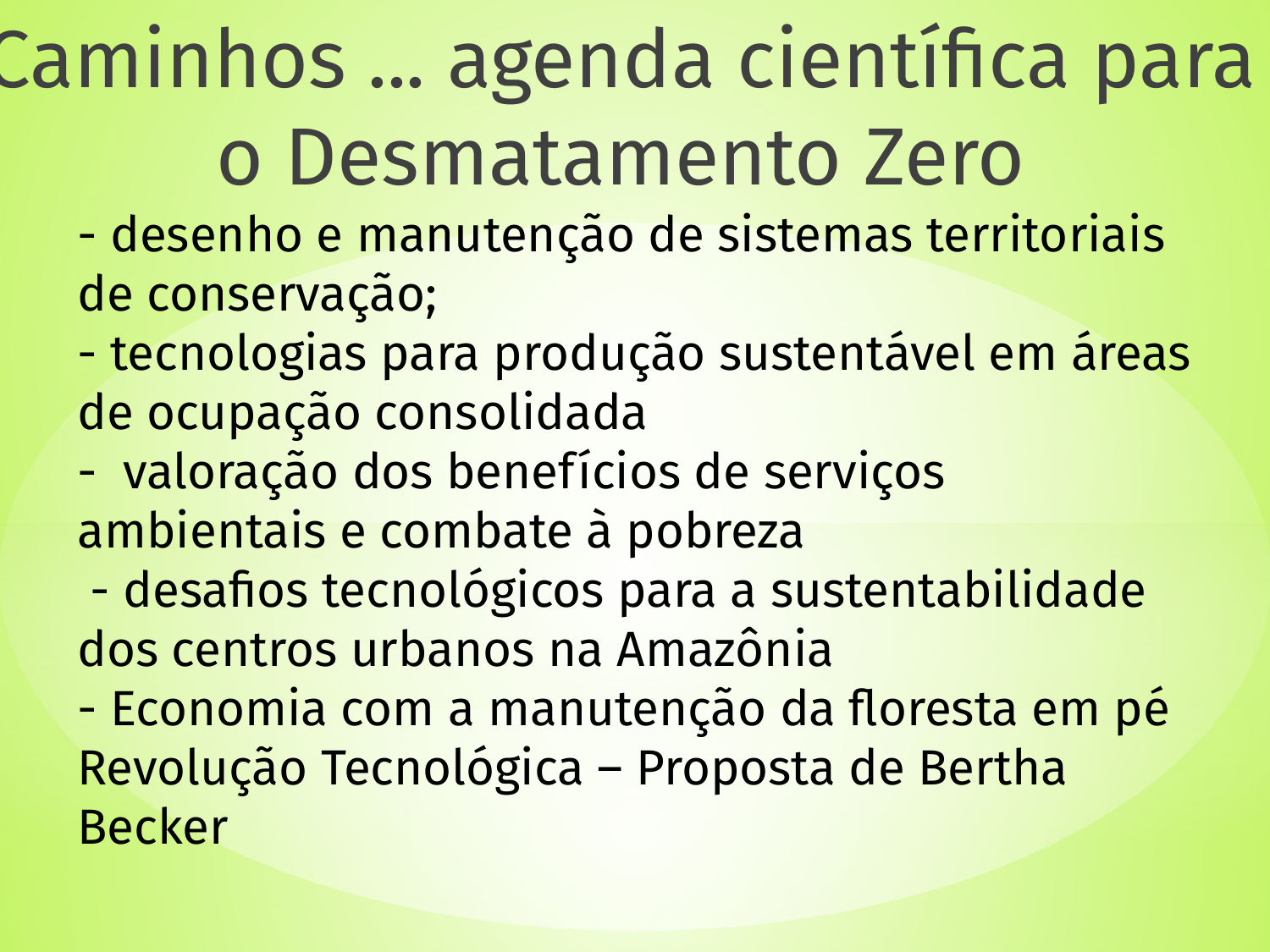

Caminhos ... agenda científica para o Desmatamento Zero

- desenho e manutenção de sistemas territoriais de conservação;
- tecnologias para produção sustentável em áreas de ocupação consolidada
-  valoração dos benefícios de serviços ambientais e combate à pobreza
 - desafios tecnológicos para a sustentabilidade dos centros urbanos na Amazônia
- Economia com a manutenção da floresta em pé  Revolução Tecnológica – Proposta de Bertha Becker